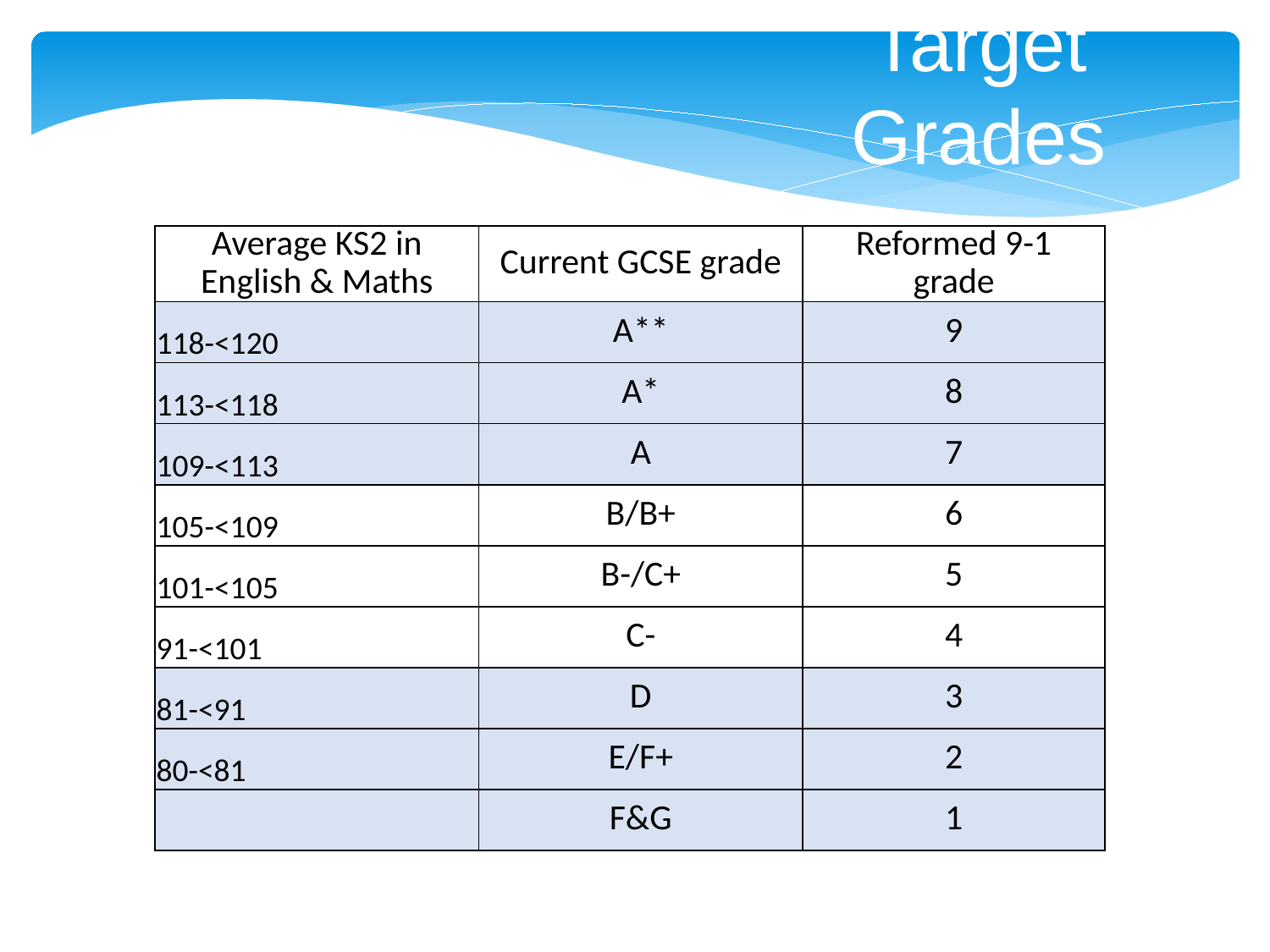

Target Grades
| Average KS2 in English & Maths | Current GCSE grade | Reformed 9-1 grade |
| --- | --- | --- |
| 118-<120 | A\*\* | 9 |
| 113-<118 | A\* | 8 |
| 109-<113 | A | 7 |
| 105-<109 | B/B+ | 6 |
| 101-<105 | B-/C+ | 5 |
| 91-<101 | C- | 4 |
| 81-<91 | D | 3 |
| 80-<81 | E/F+ | 2 |
|  | F&G | 1 |